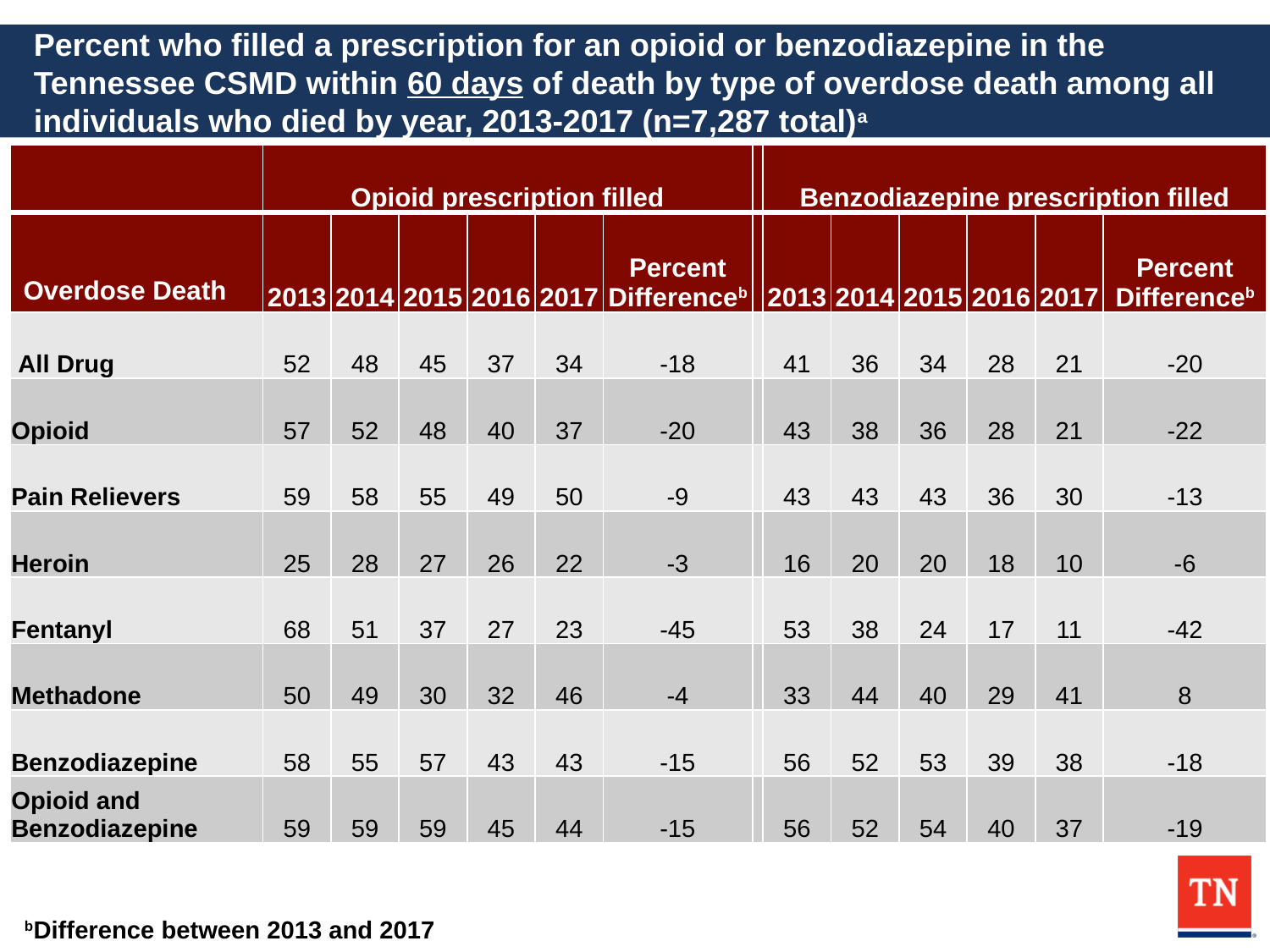

# Percent who filled a prescription for an opioid or benzodiazepine in the Tennessee CSMD within 60 days of death by type of overdose death among all individuals who died by year, 2013-2017 (n=7,287 total)a
|  | Opioid prescription filled |  |  |  |  |  |  | Benzodiazepine prescription filled |  |  |  |  |  |
| --- | --- | --- | --- | --- | --- | --- | --- | --- | --- | --- | --- | --- | --- |
| Overdose Death | 2013 | 2014 | 2015 | 2016 | 2017 | Percent Differenceb |  | 2013 | 2014 | 2015 | 2016 | 2017 | Percent Differenceb |
| All Drug | 52 | 48 | 45 | 37 | 34 | -18 |  | 41 | 36 | 34 | 28 | 21 | -20 |
| Opioid | 57 | 52 | 48 | 40 | 37 | -20 |  | 43 | 38 | 36 | 28 | 21 | -22 |
| Pain Relievers | 59 | 58 | 55 | 49 | 50 | -9 |  | 43 | 43 | 43 | 36 | 30 | -13 |
| Heroin | 25 | 28 | 27 | 26 | 22 | -3 |  | 16 | 20 | 20 | 18 | 10 | -6 |
| Fentanyl | 68 | 51 | 37 | 27 | 23 | -45 |  | 53 | 38 | 24 | 17 | 11 | -42 |
| Methadone | 50 | 49 | 30 | 32 | 46 | -4 |  | 33 | 44 | 40 | 29 | 41 | 8 |
| Benzodiazepine | 58 | 55 | 57 | 43 | 43 | -15 |  | 56 | 52 | 53 | 39 | 38 | -18 |
| Opioid and Benzodiazepine | 59 | 59 | 59 | 45 | 44 | -15 |  | 56 | 52 | 54 | 40 | 37 | -19 |
bDifference between 2013 and 2017